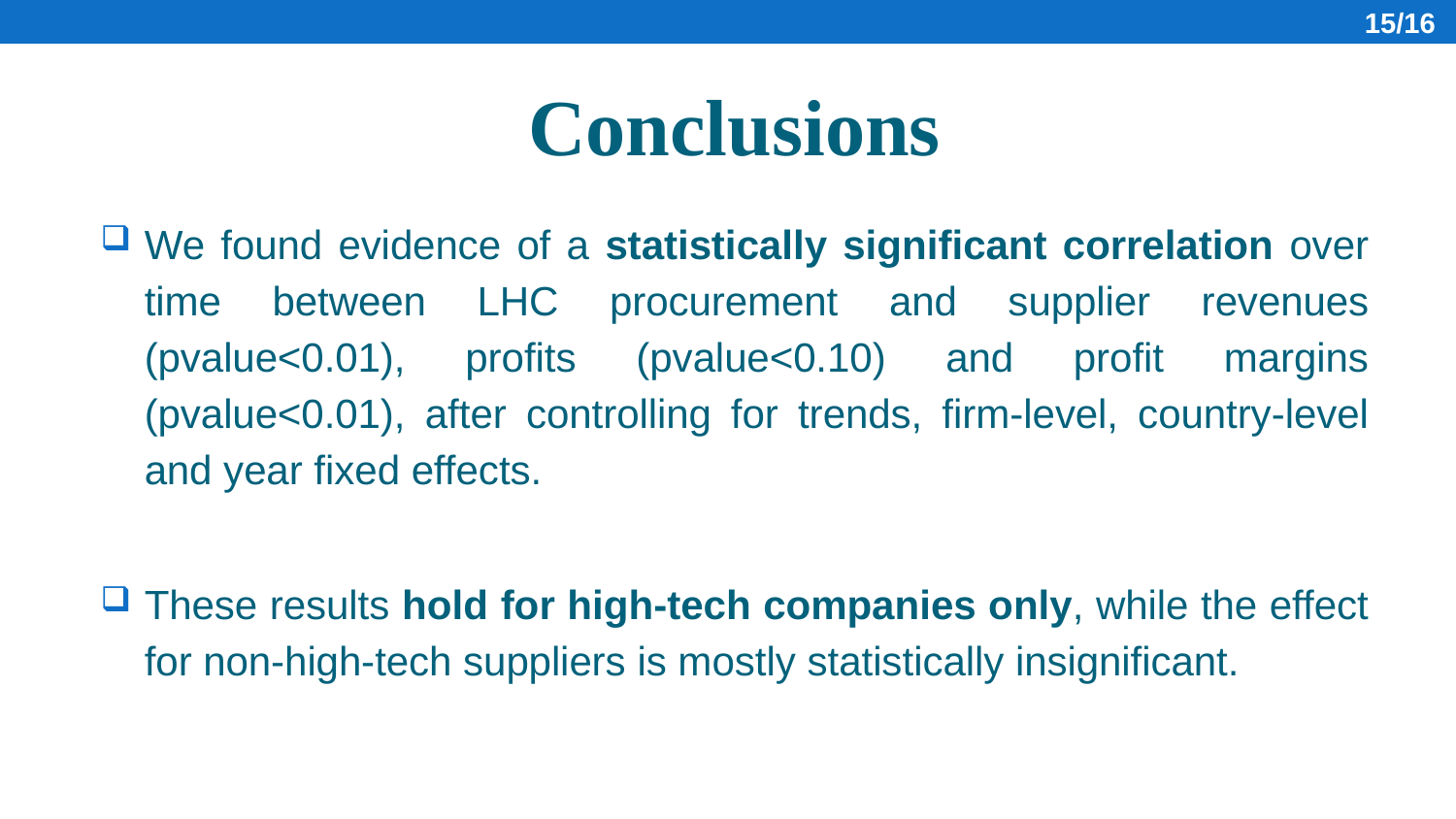

15/16
Conclusions

We found evidence of a statistically significant correlation over time between LHC procurement and supplier revenues (pvalue<0.01), profits (pvalue<0.10) and profit margins (pvalue<0.01), after controlling for trends, firm-level, country-level and year fixed effects.

These results hold for high-tech companies only, while the effect for non-high-tech suppliers is mostly statistically insignificant.